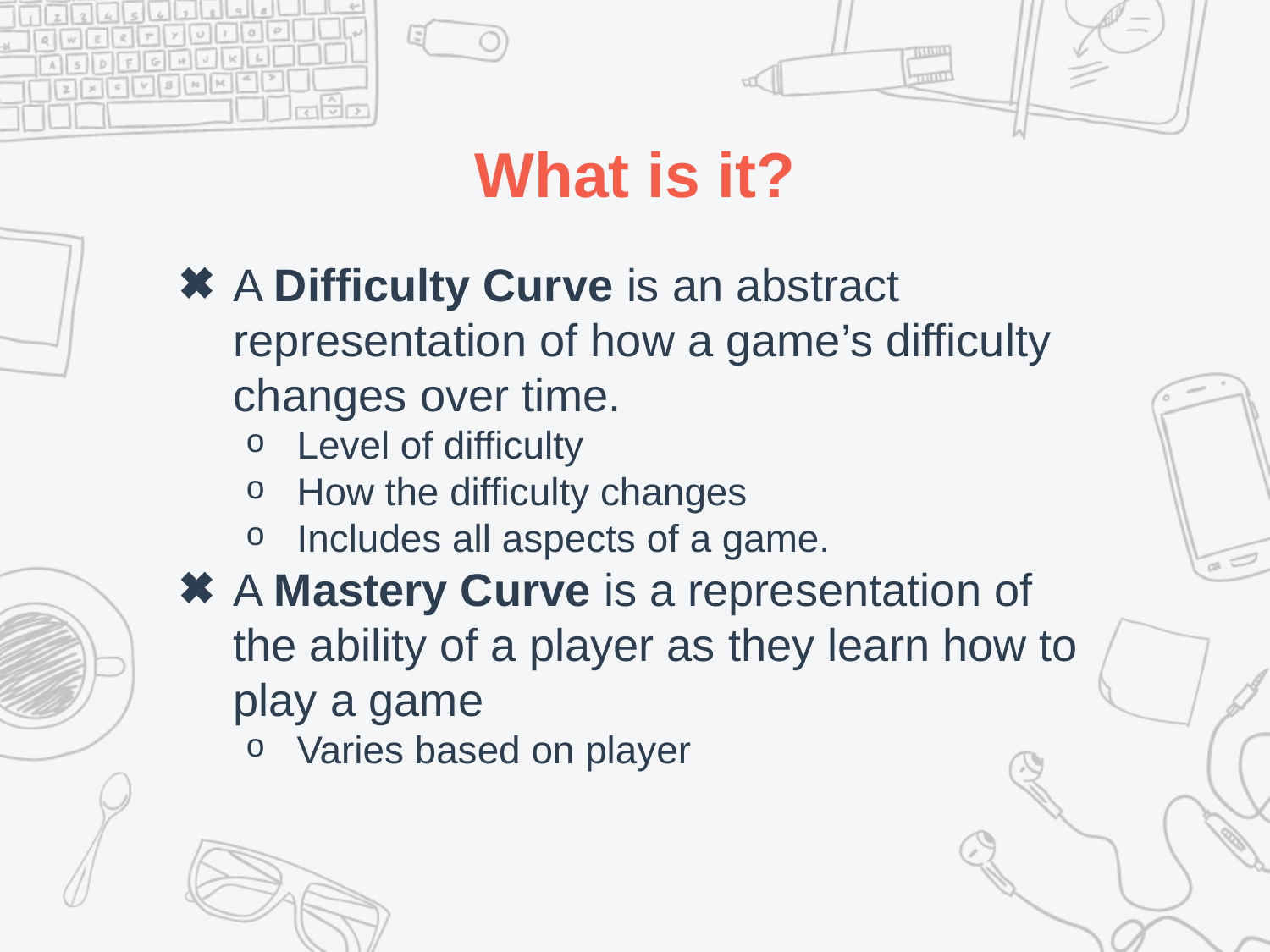

# What is it?
A Difficulty Curve is an abstract representation of how a game’s difficulty changes over time.
Level of difficulty
How the difficulty changes
Includes all aspects of a game.
A Mastery Curve is a representation of the ability of a player as they learn how to play a game
Varies based on player